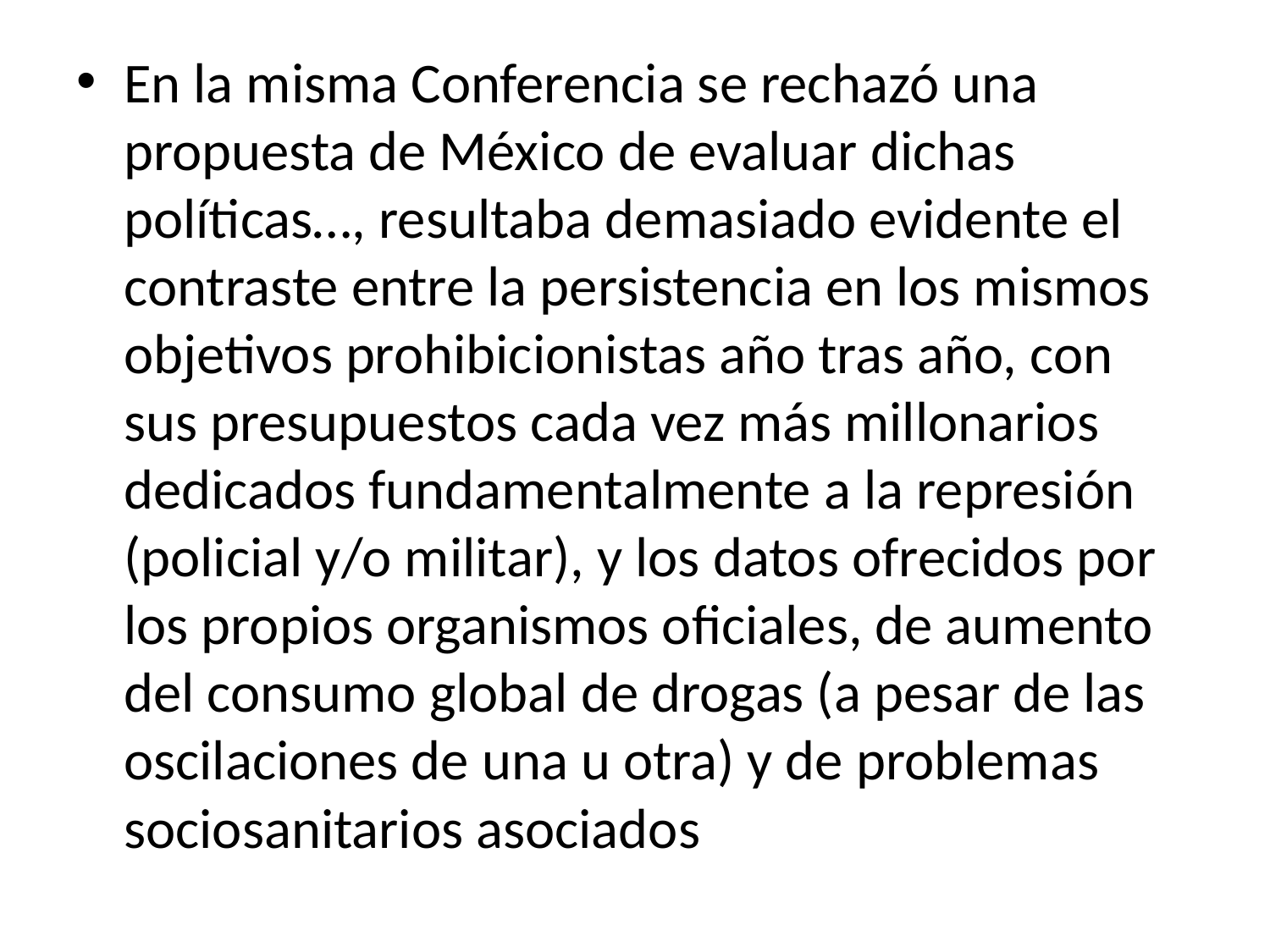

En la misma Conferencia se rechazó una propuesta de México de evaluar dichas políticas…, resultaba demasiado evidente el contraste entre la persistencia en los mismos objetivos prohibicionistas año tras año, con sus presupuestos cada vez más millonarios dedicados fundamentalmente a la represión (policial y/o militar), y los datos ofrecidos por los propios organismos oficiales, de aumento del consumo global de drogas (a pesar de las oscilaciones de una u otra) y de problemas sociosanitarios asociados